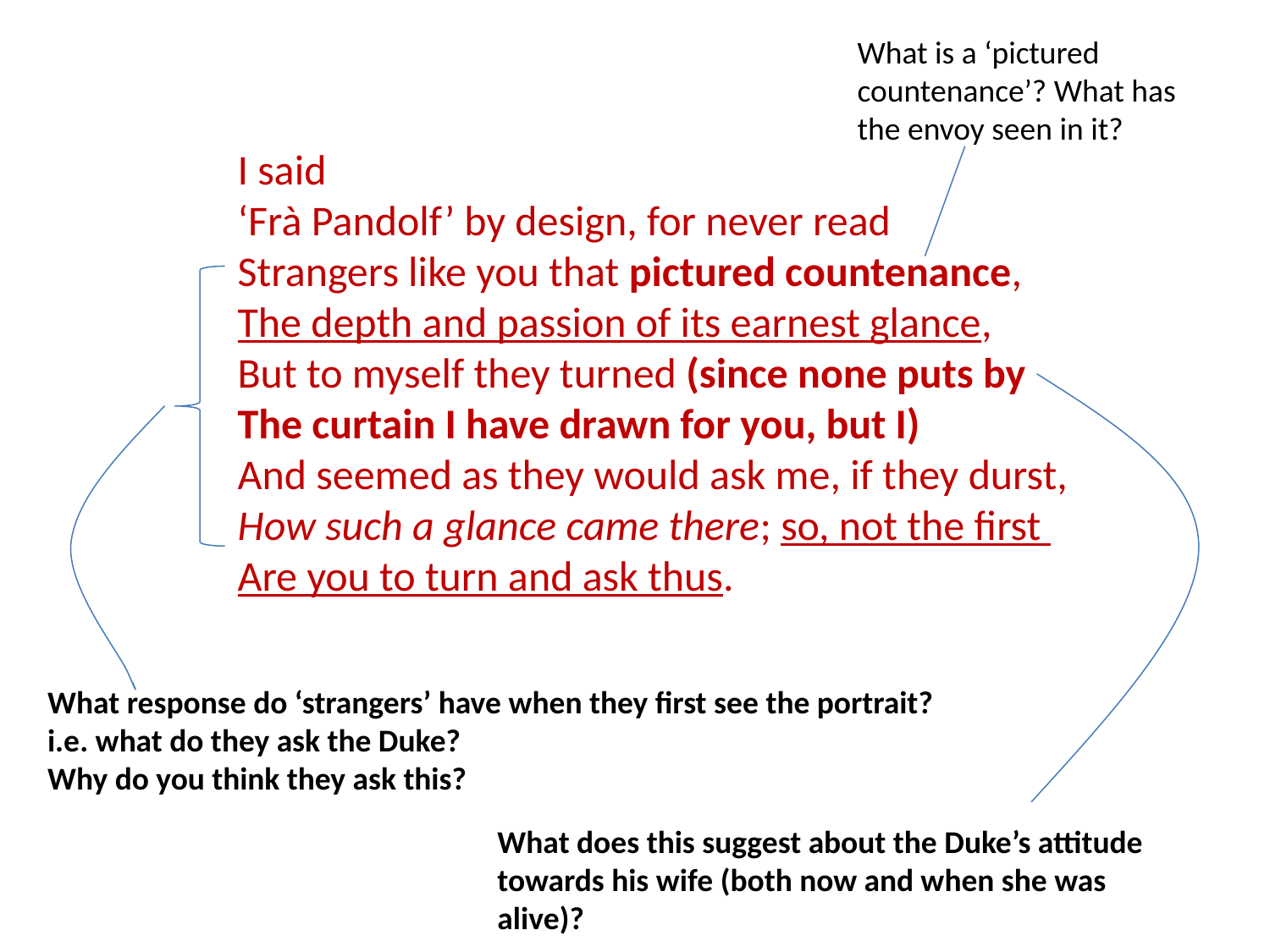

What is a ‘pictured countenance’? What has the envoy seen in it?
I said
‘Frà Pandolf’ by design, for never read
Strangers like you that pictured countenance,
The depth and passion of its earnest glance,
But to myself they turned (since none puts by
The curtain I have drawn for you, but I)
And seemed as they would ask me, if they durst,
How such a glance came there; so, not the ﬁrst
Are you to turn and ask thus.

What response do ‘strangers’ have when they first see the portrait?
i.e. what do they ask the Duke?
Why do you think they ask this?
What does this suggest about the Duke’s attitude towards his wife (both now and when she was alive)?